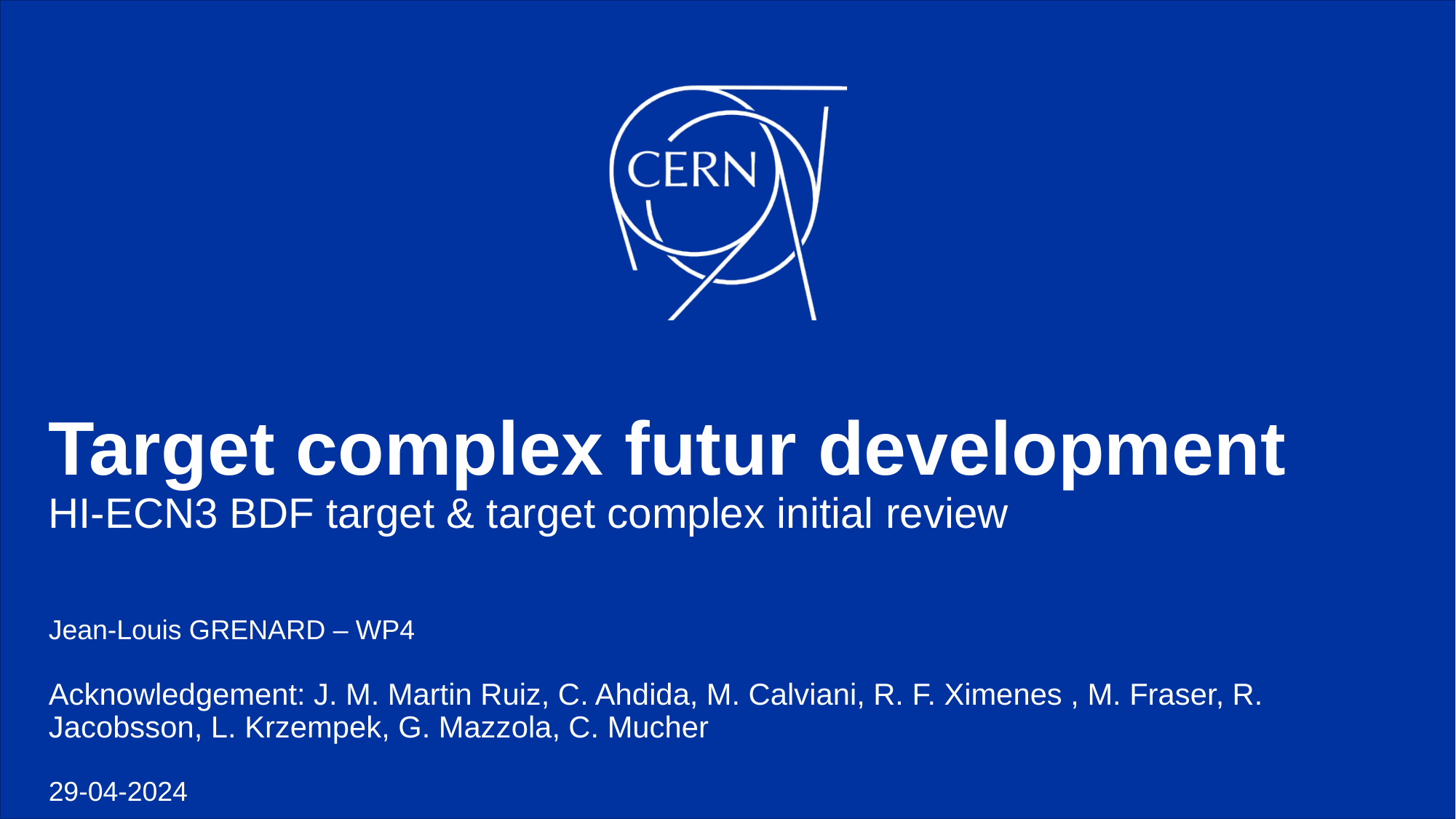

# Target complex futur development HI-ECN3 BDF target & target complex initial review
Jean-Louis GRENARD – WP4
Acknowledgement: J. M. Martin Ruiz, C. Ahdida, M. Calviani, R. F. Ximenes , M. Fraser, R. Jacobsson, L. Krzempek, G. Mazzola, C. Mucher
29-04-2024